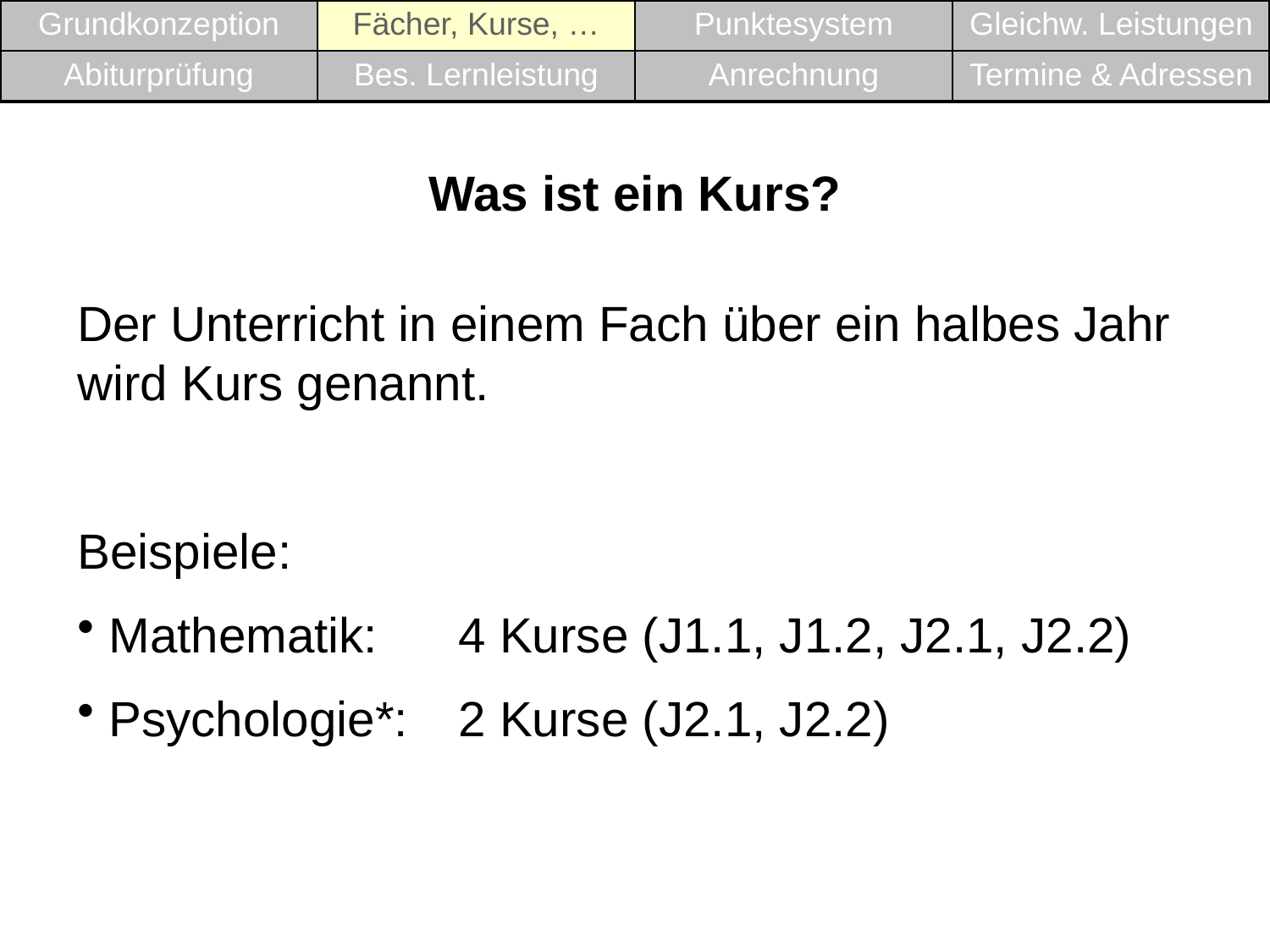

| Grundkonzeption | Fächer, Kurse, … | Punktesystem | Gleichw. Leistungen |
| --- | --- | --- | --- |
| Abiturprüfung | Bes. Lernleistung | Anrechnung | Termine & Adressen |
# Was ist ein Kurs?

Der Unterricht in einem Fach über ein halbes Jahr wird Kurs genannt.

Beispiele:
 Mathematik: 	4 Kurse (J1.1, J1.2, J2.1, J2.2)
 Psychologie*: 	2 Kurse (J2.1, J2.2)